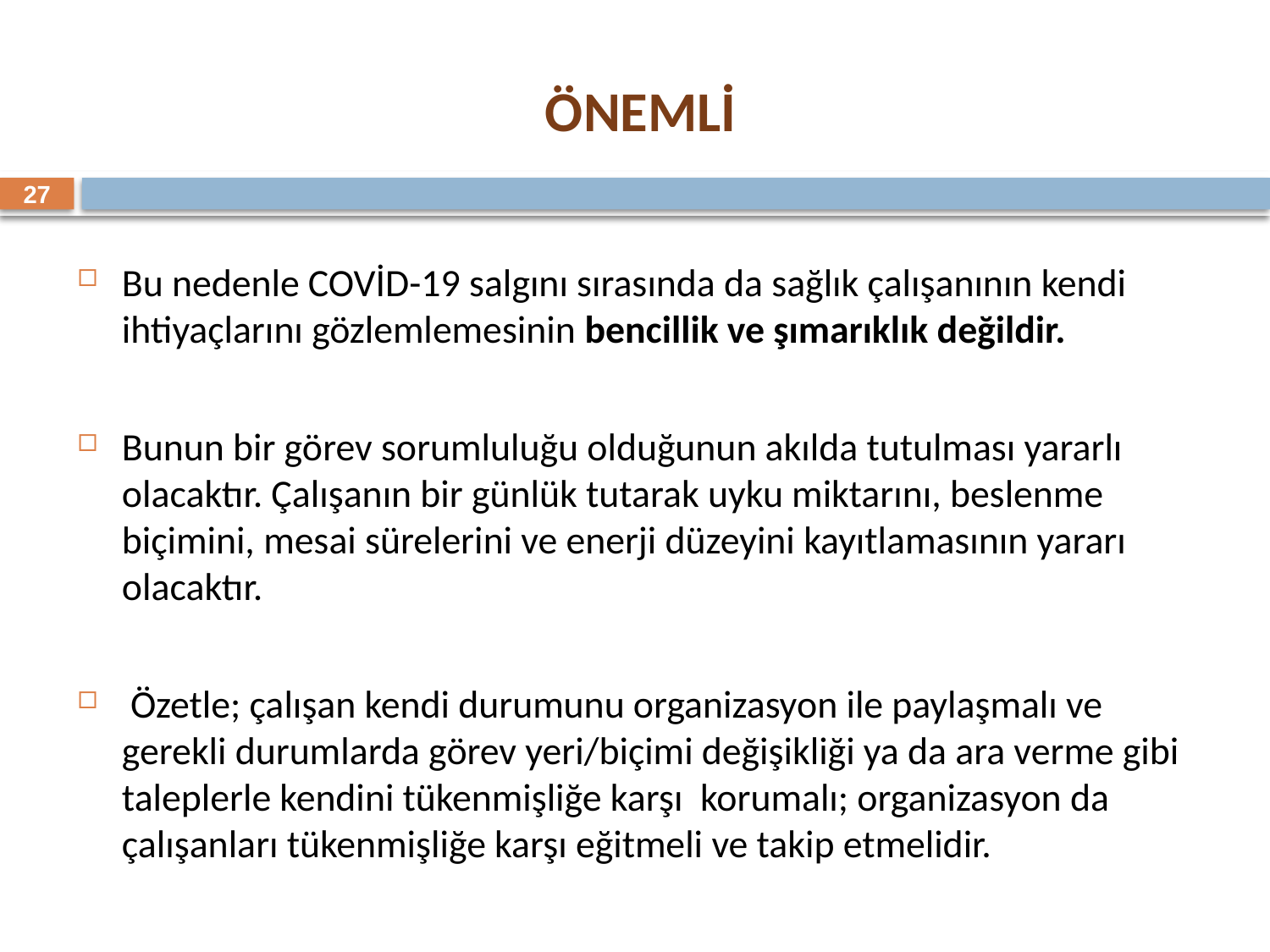

# ÖNEMLİ
27
Bu nedenle COVİD-19 salgını sırasında da sağlık çalışanının kendi ihtiyaçlarını gözlemlemesinin bencillik ve şımarıklık değildir.

Bunun bir görev sorumluluğu olduğunun akılda tutulması yararlı olacaktır. Çalışanın bir günlük tutarak uyku miktarını, beslenme biçimini, mesai sürelerini ve enerji düzeyini kayıtlamasının yararı olacaktır.

 Özetle; çalışan kendi durumunu organizasyon ile paylaşmalı ve gerekli durumlarda görev yeri/biçimi değişikliği ya da ara verme gibi taleplerle kendini tükenmişliğe karşı  korumalı; organizasyon da çalışanları tükenmişliğe karşı eğitmeli ve takip etmelidir.